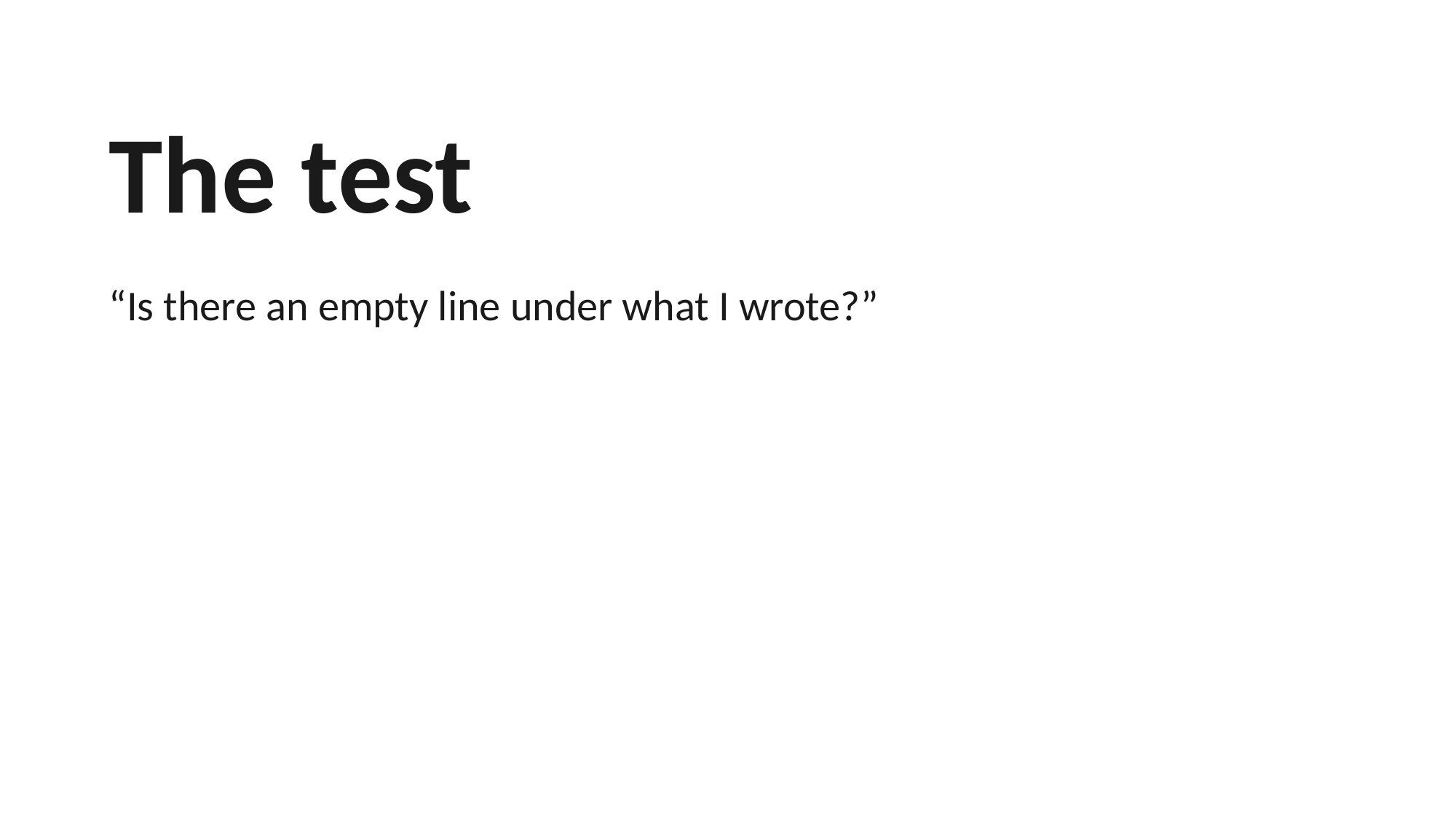

The test
“Is there an empty line under what I wrote?”